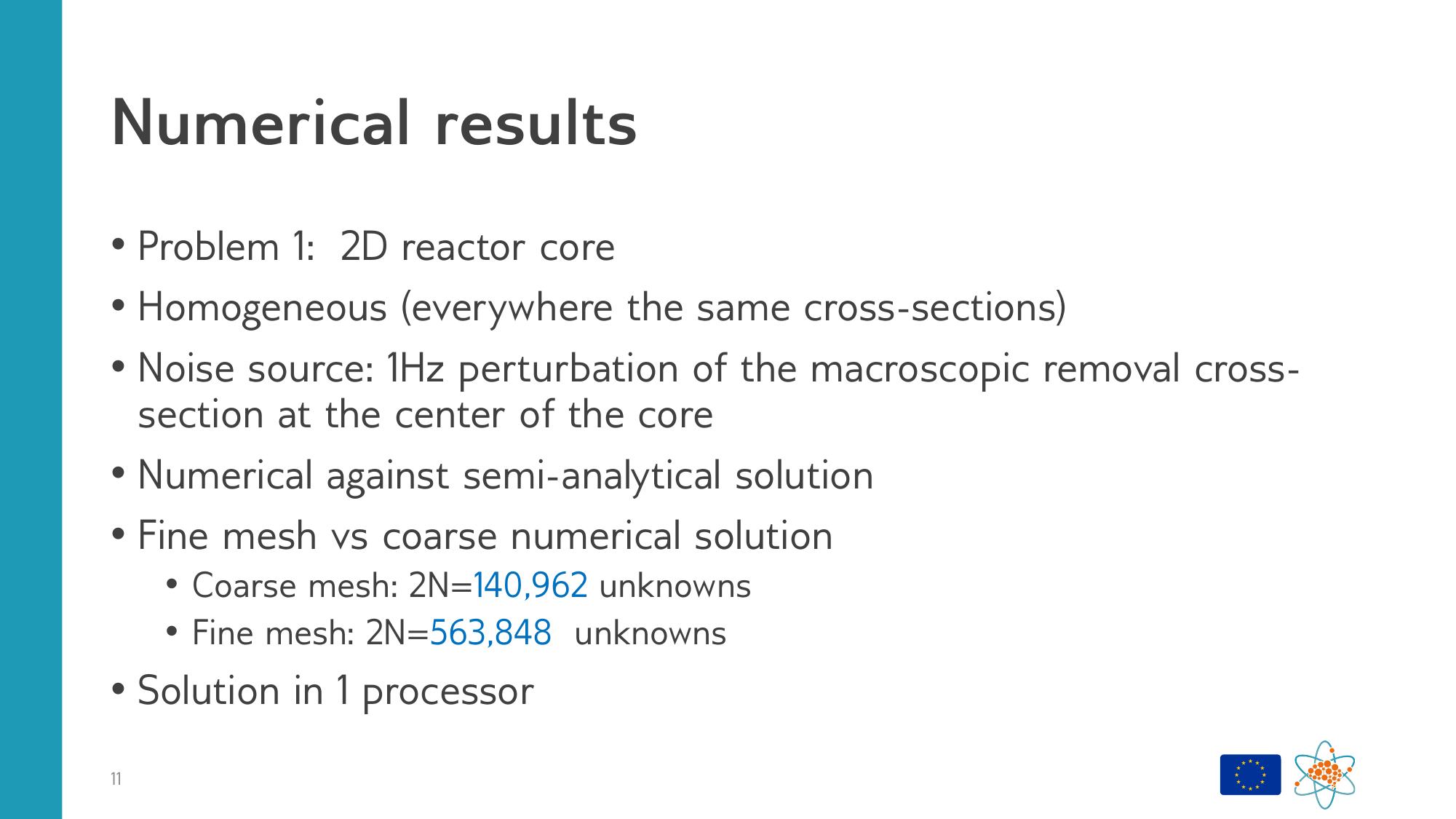

# Numerical results
Problem 1:  2D reactor core
Homogeneous (everywhere the same cross-sections)
Noise source: 1Hz perturbation of the macroscopic removal cross-section at the center of the core
Numerical against semi-analytical solution
Fine mesh vs coarse numerical solution
Coarse mesh: 2N=140,962 unknowns
Fine mesh: 2N=563,848  unknowns
Solution in 1 processor
11